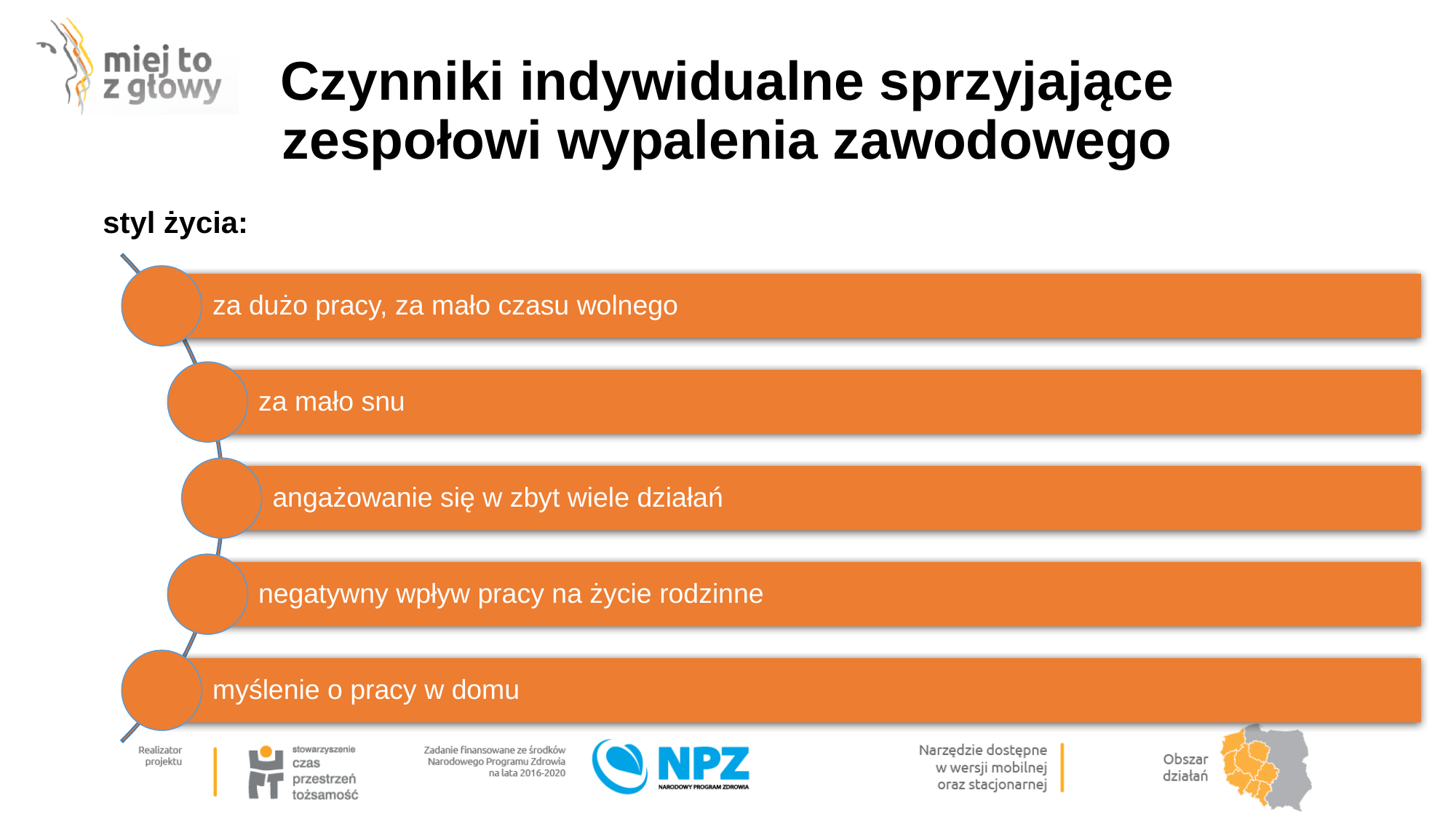

# Czynniki indywidualne sprzyjające zespołowi wypalenia zawodowego

za dużo pracy, za mało czasu wolnego

za mało snu

angażowanie się w zbyt wiele działań

negatywny wpływ pracy na życie rodzinne

myślenie o pracy w domu
styl życia: